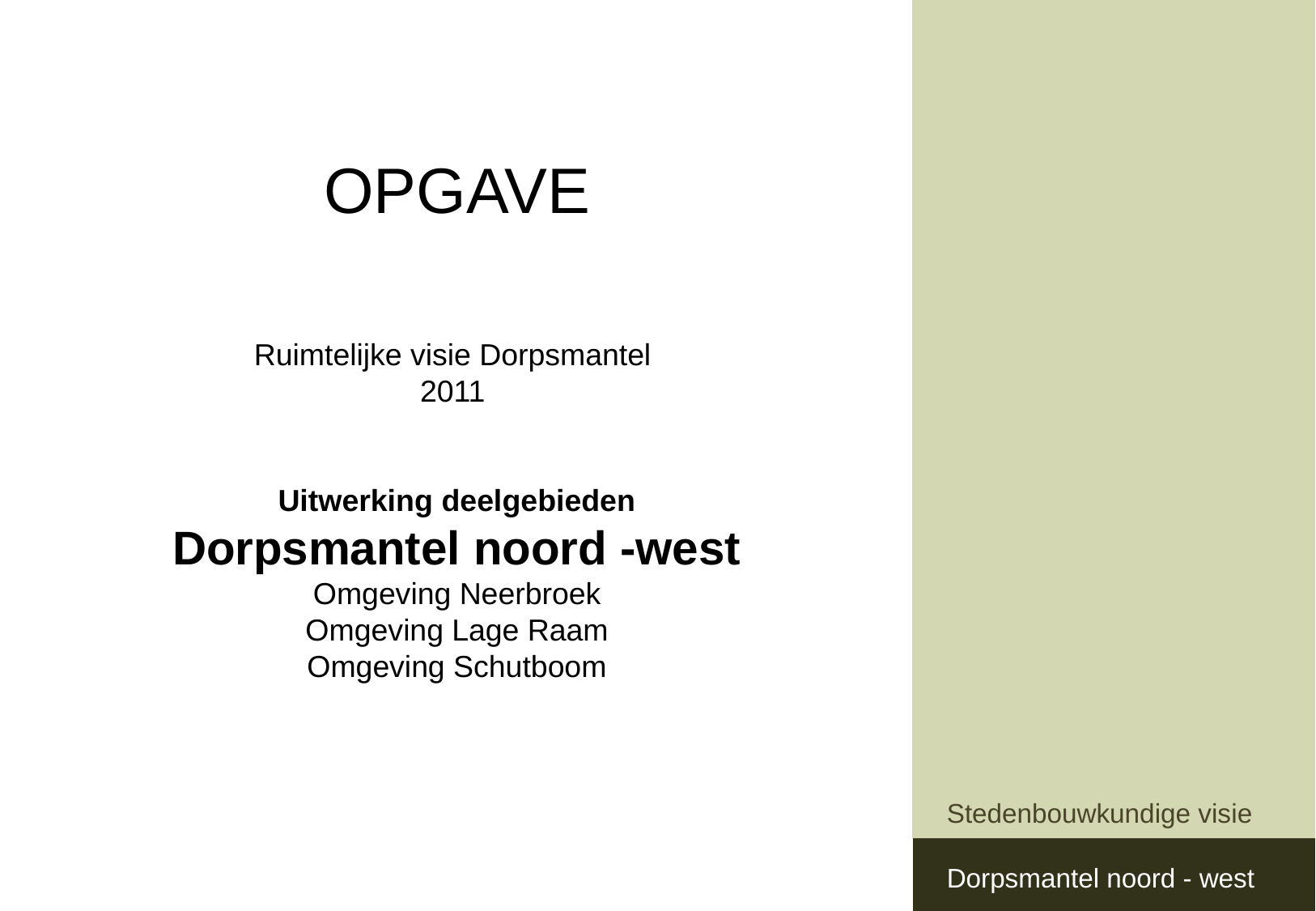

OPGAVE

Ruimtelijke visie Dorpsmantel
2011

Uitwerking deelgebieden
Dorpsmantel noord -west
Omgeving Neerbroek
Omgeving Lage Raam
Omgeving Schutboom

Stedenbouwkundige visie

Dorpsmantel noord - west